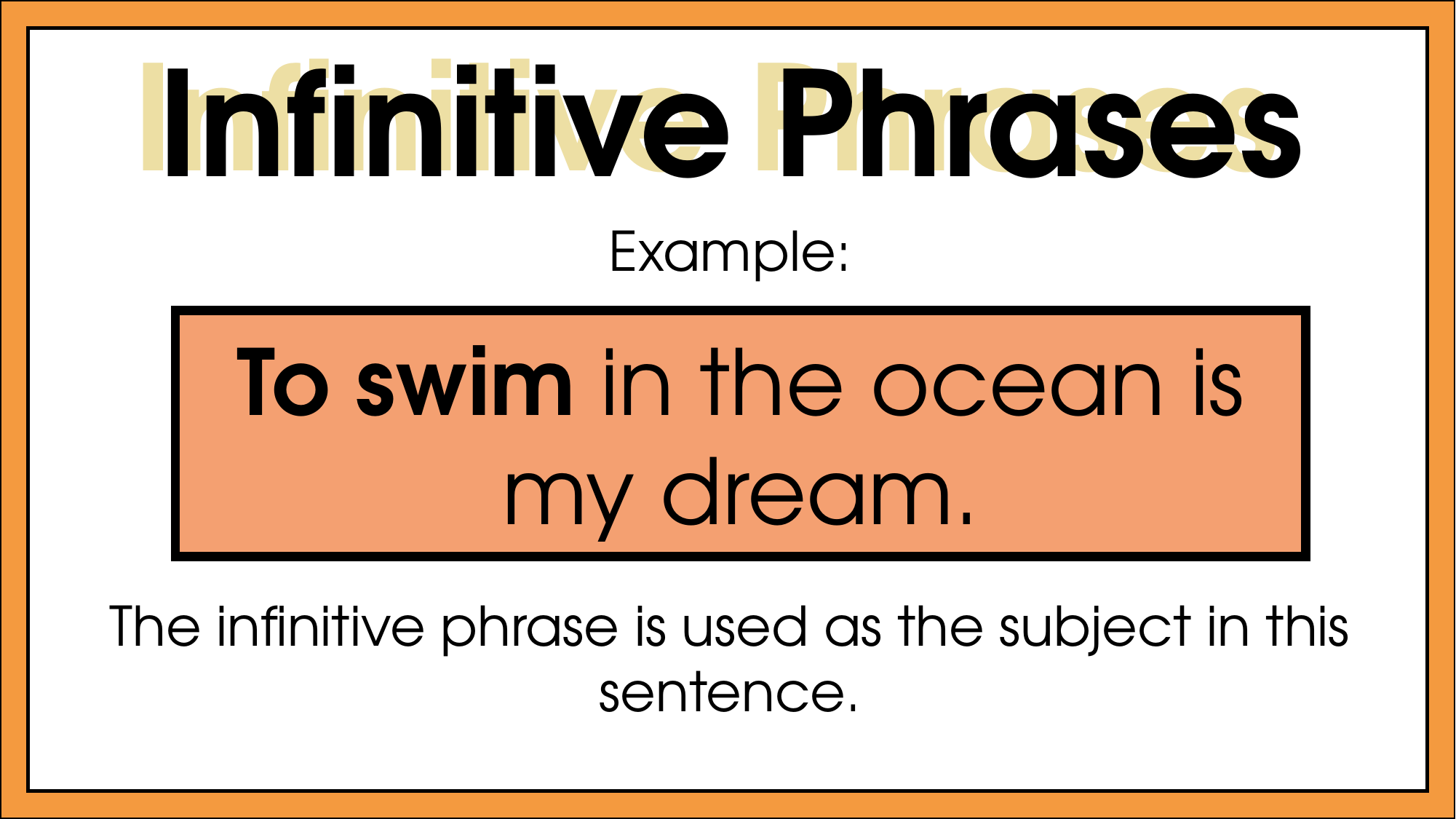

Infinitive Phrases
Infinitive Phrases
Example:

To swim in the ocean is my dream.

The infinitive phrase is used as the subject in this sentence.